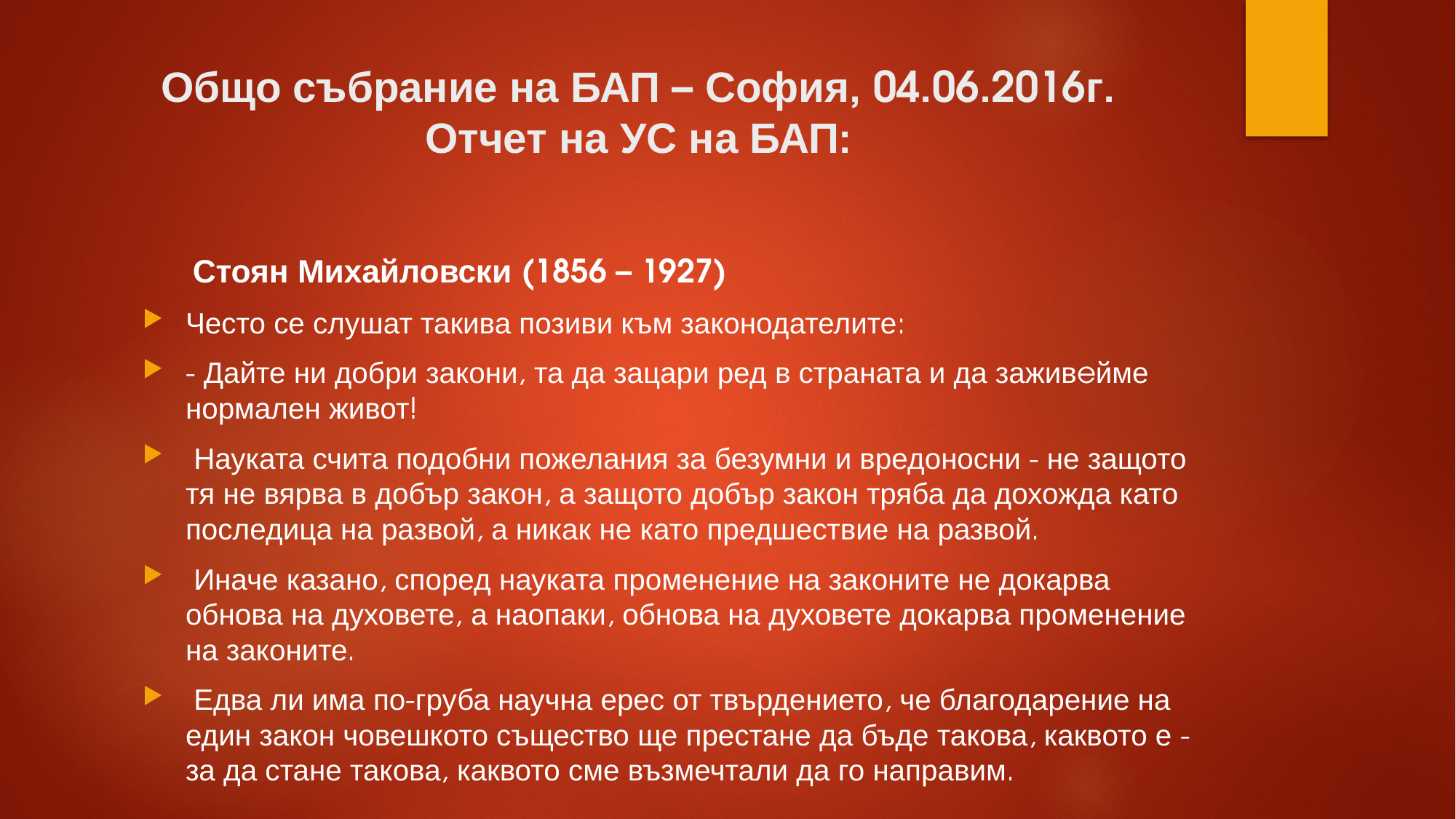

# Общо събрание на БАП – София, 04.06.2016г. Отчет на УС на БАП:
Стоян Михайловски (1856 – 1927)
Често се слушат такива позиви към законодателите:
- Дайте ни добри закони, та да зацари ред в страната и да заживeйме нормален живот!
 Науката счита подобни пожелания за безумни и вредоносни - не защото тя не вярва в добър закон, а защото добър закон тряба да дохожда като последица на развой, а никак не като предшествие на развой.
 Иначе казано, според науката променение на законите не докарва обнова на духовете, а наопаки, обнова на духовете докарва променение на законите.
 Едва ли има по-груба научна ерес от твърдението, че благодарение на един закон човешкото същество ще престане да бъде такова, каквото е - за да стане такова, каквото сме възмечтали да го направим.